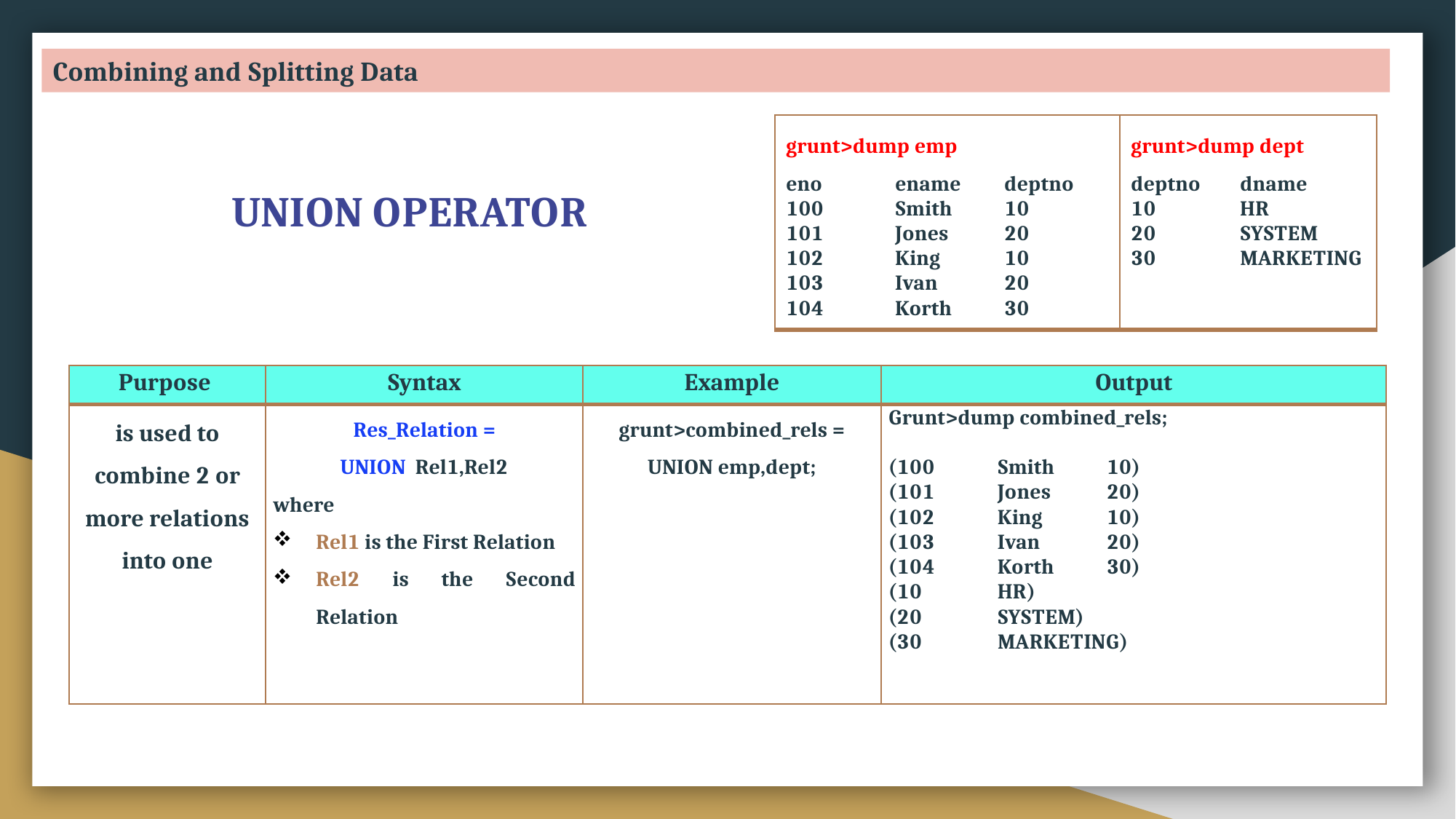

Combining and Splitting Data
| grunt>dump emp eno ename deptno 100 Smith 10 101 Jones 20 102 King 10 103 Ivan 20 104 Korth 30 | grunt>dump dept deptno dname 10 HR 20 SYSTEM 30 MARKETING |
| --- | --- |
UNION OPERATOR
| Purpose | Syntax | Example | Output |
| --- | --- | --- | --- |
| is used to combine 2 or more relations into one | Res\_Relation = UNION Rel1,Rel2 where Rel1 is the First Relation Rel2 is the Second Relation | grunt>combined\_rels = UNION emp,dept; | Grunt>dump combined\_rels; (100 Smith 10) (101 Jones 20) (102 King 10) (103 Ivan 20) (104 Korth 30) (10 HR) (20 SYSTEM) (30 MARKETING) |